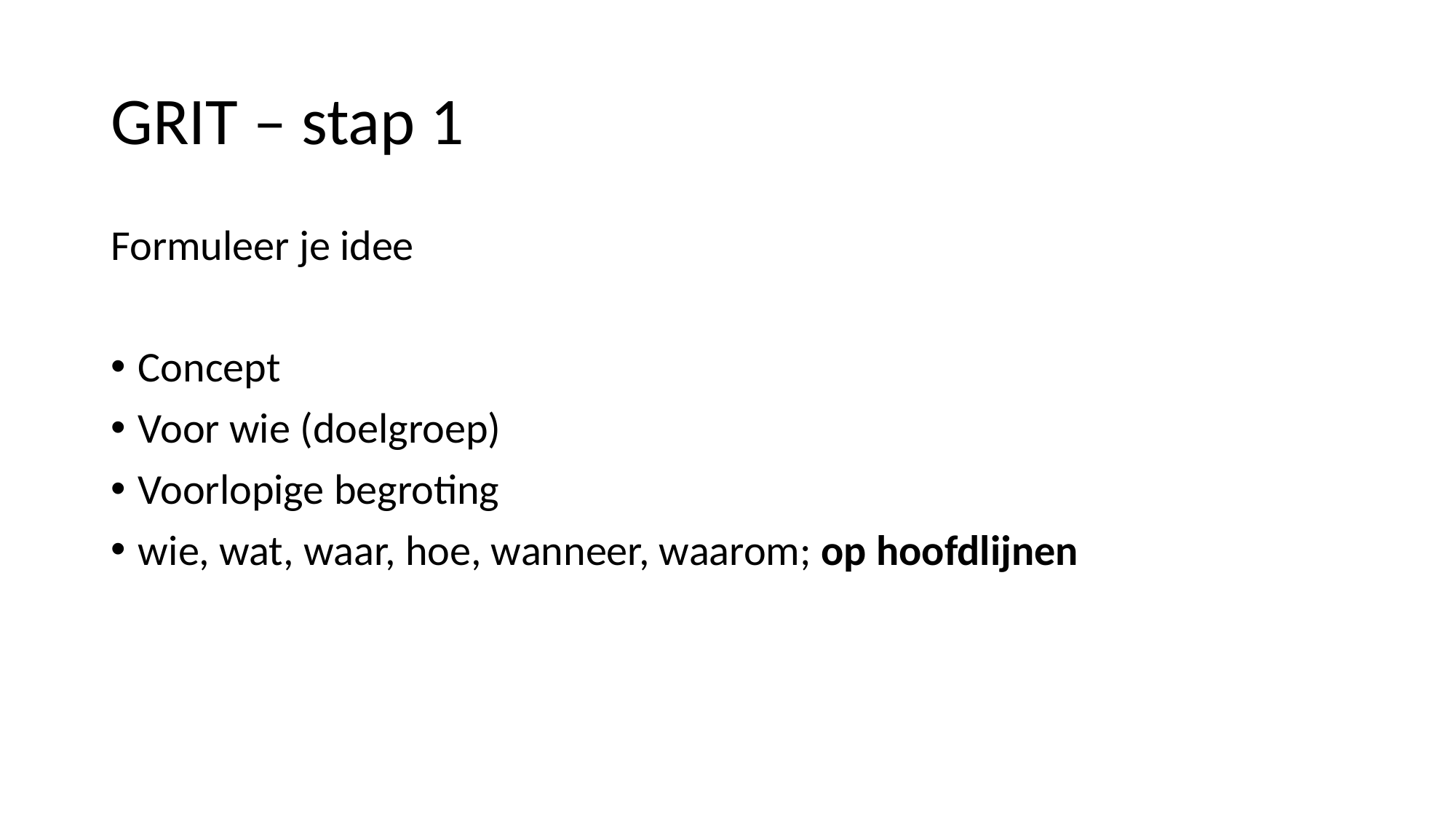

# GRIT – stap 1
Formuleer je idee

Concept
Voor wie (doelgroep)
Voorlopige begroting
wie, wat, waar, hoe, wanneer, waarom; op hoofdlijnen